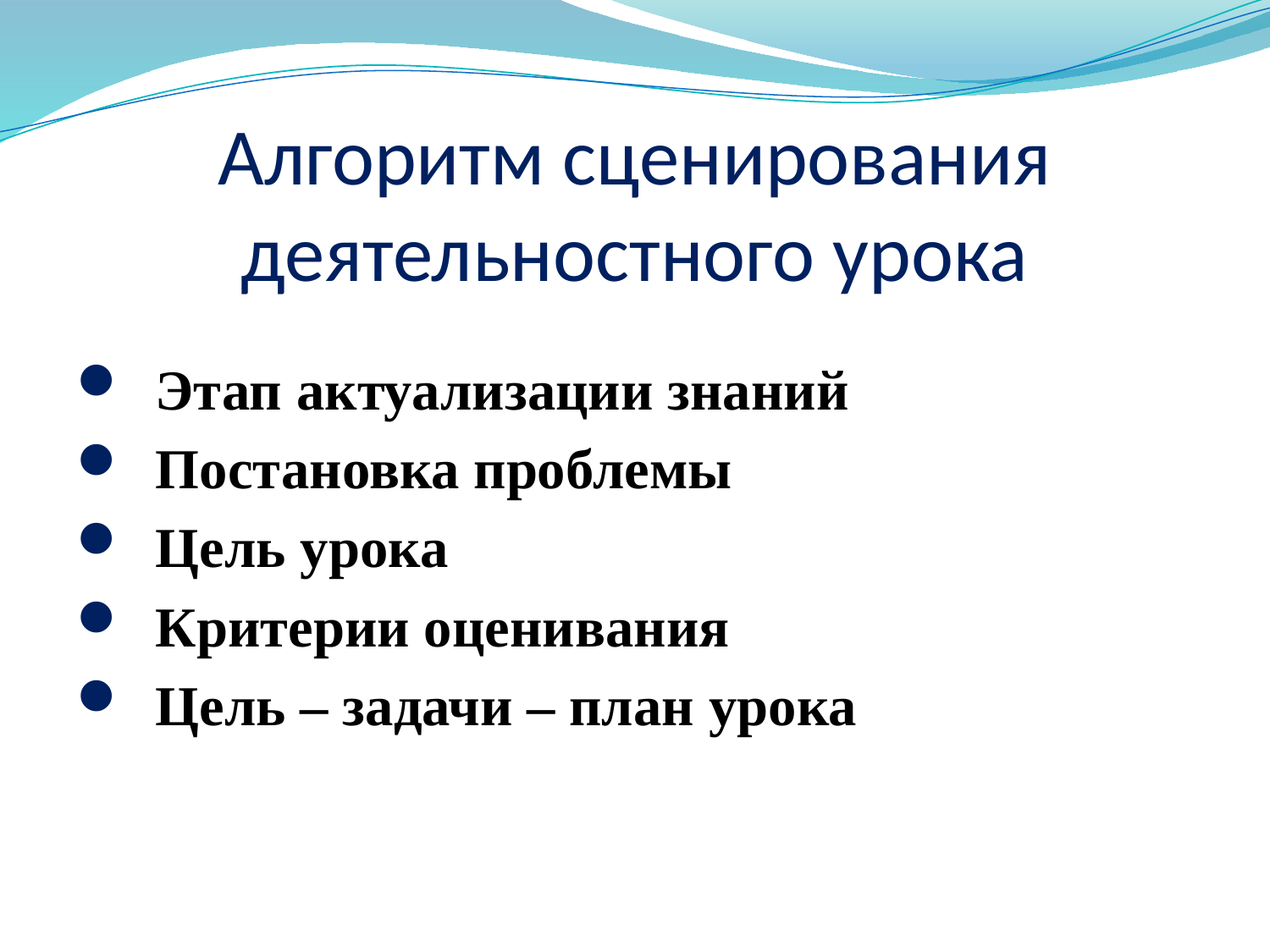

# Алгоритм сценирования деятельностного урока
Этап актуализации знаний
Постановка проблемы
Цель урока
Критерии оценивания
Цель – задачи – план урока